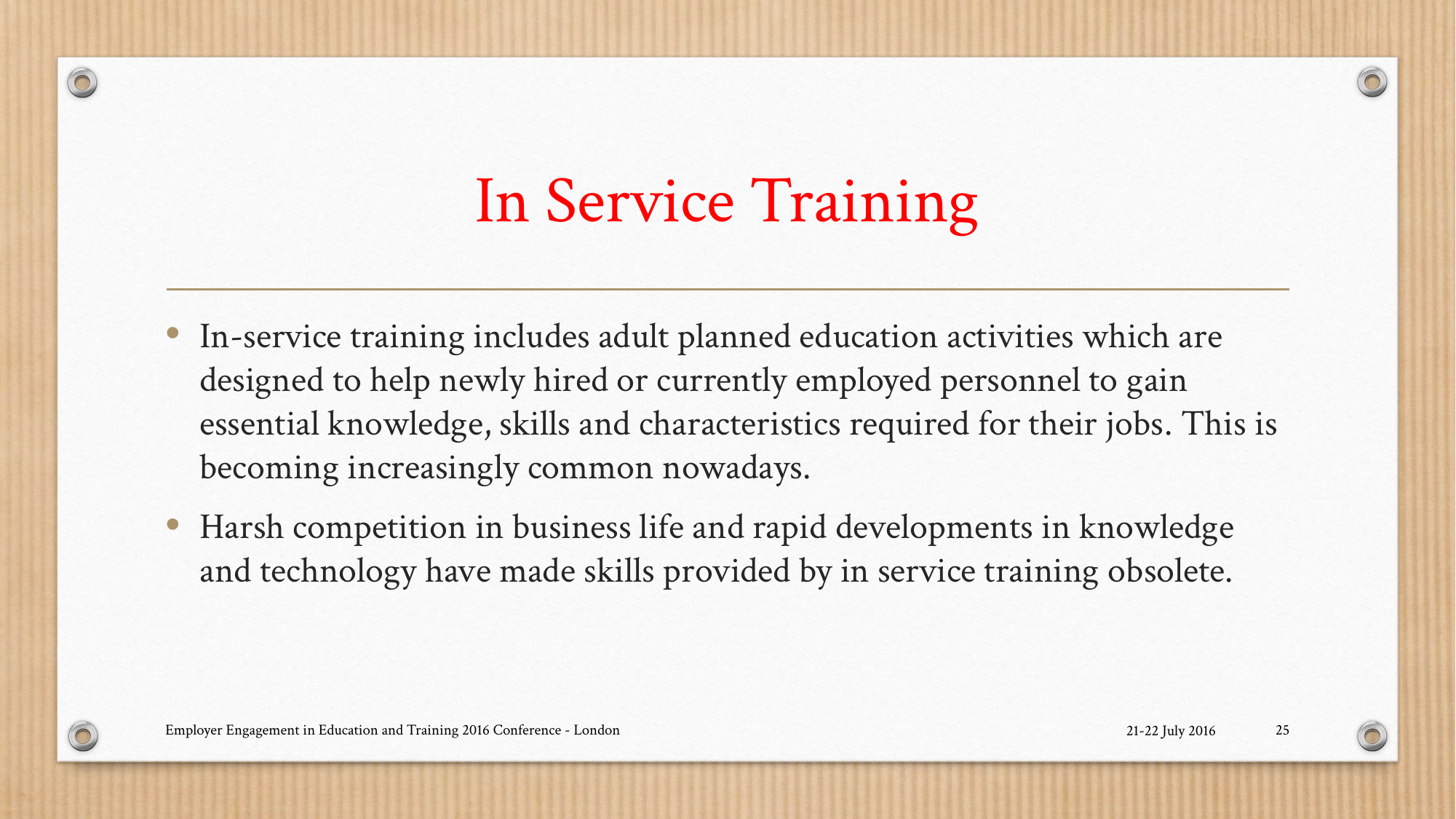

# In Service Training
In-service training includes adult planned education activities which are designed to help newly hired or currently employed personnel to gain essential knowledge, skills and characteristics required for their jobs. This is becoming increasingly common nowadays.
Harsh competition in business life and rapid developments in knowledge and technology have made skills provided by in service training obsolete.
Employer Engagement in Education and Training 2016 Conference - London
21-22 July 2016
25